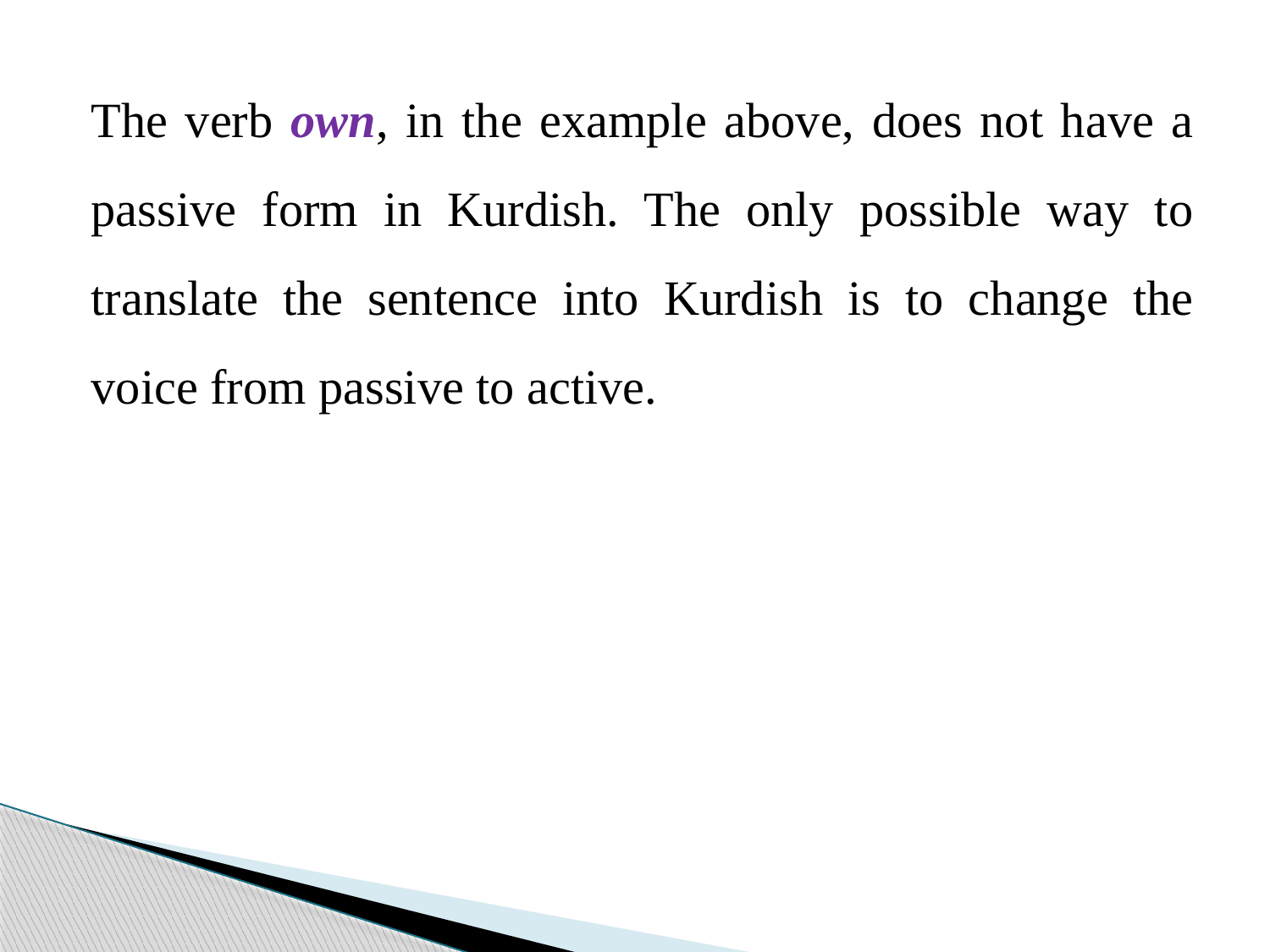

The verb own, in the example above, does not have a passive form in Kurdish. The only possible way to translate the sentence into Kurdish is to change the voice from passive to active.